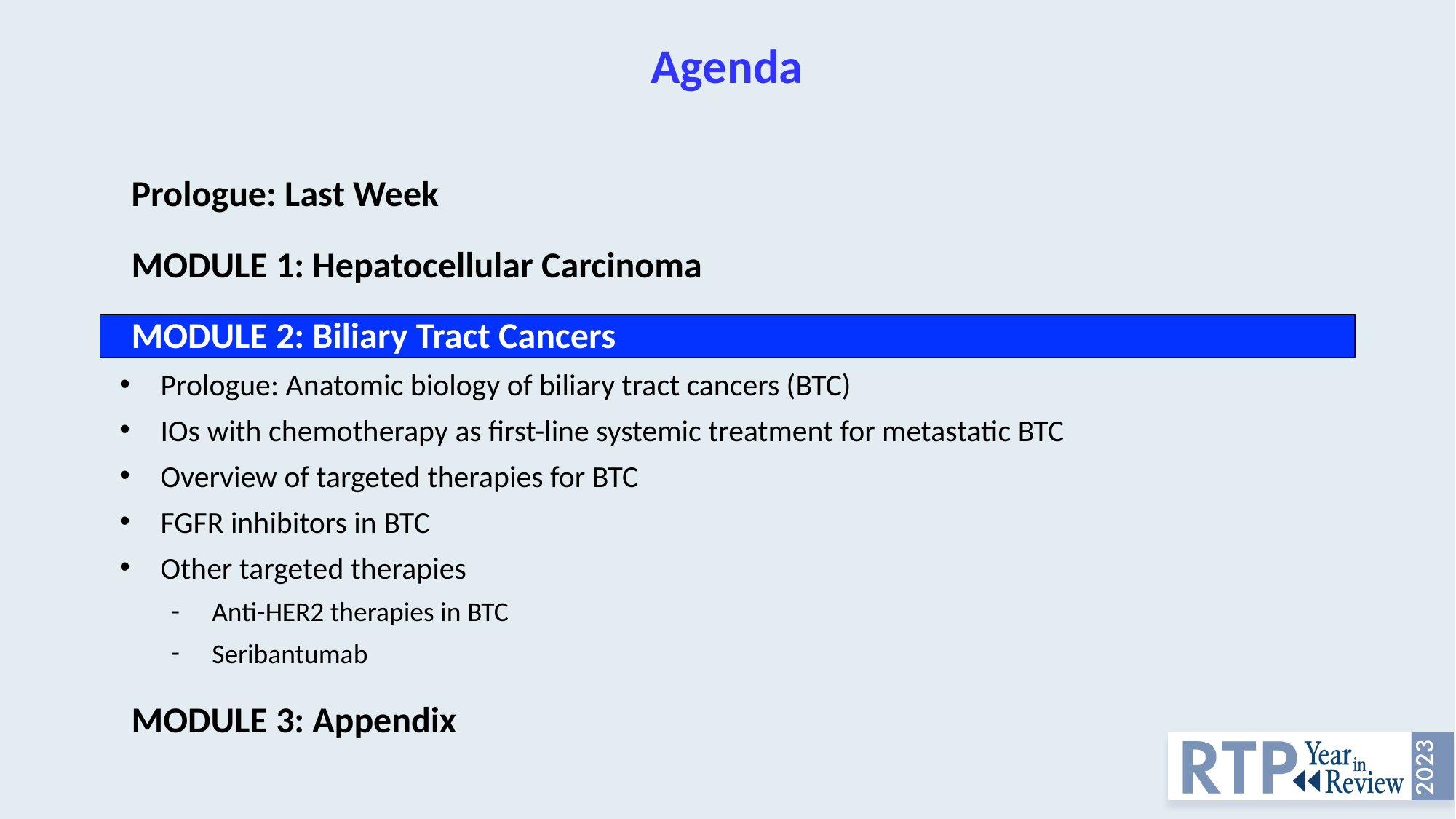

# Agenda
Prologue: Last Week
MODULE 1: Hepatocellular Carcinoma
MODULE 2: Biliary Tract Cancers
Prologue: Anatomic biology of biliary tract cancers (BTC)
IOs with chemotherapy as first-line systemic treatment for metastatic BTC
Overview of targeted therapies for BTC
FGFR inhibitors in BTC
Other targeted therapies
Anti-HER2 therapies in BTC
Seribantumab
MODULE 3: Appendix